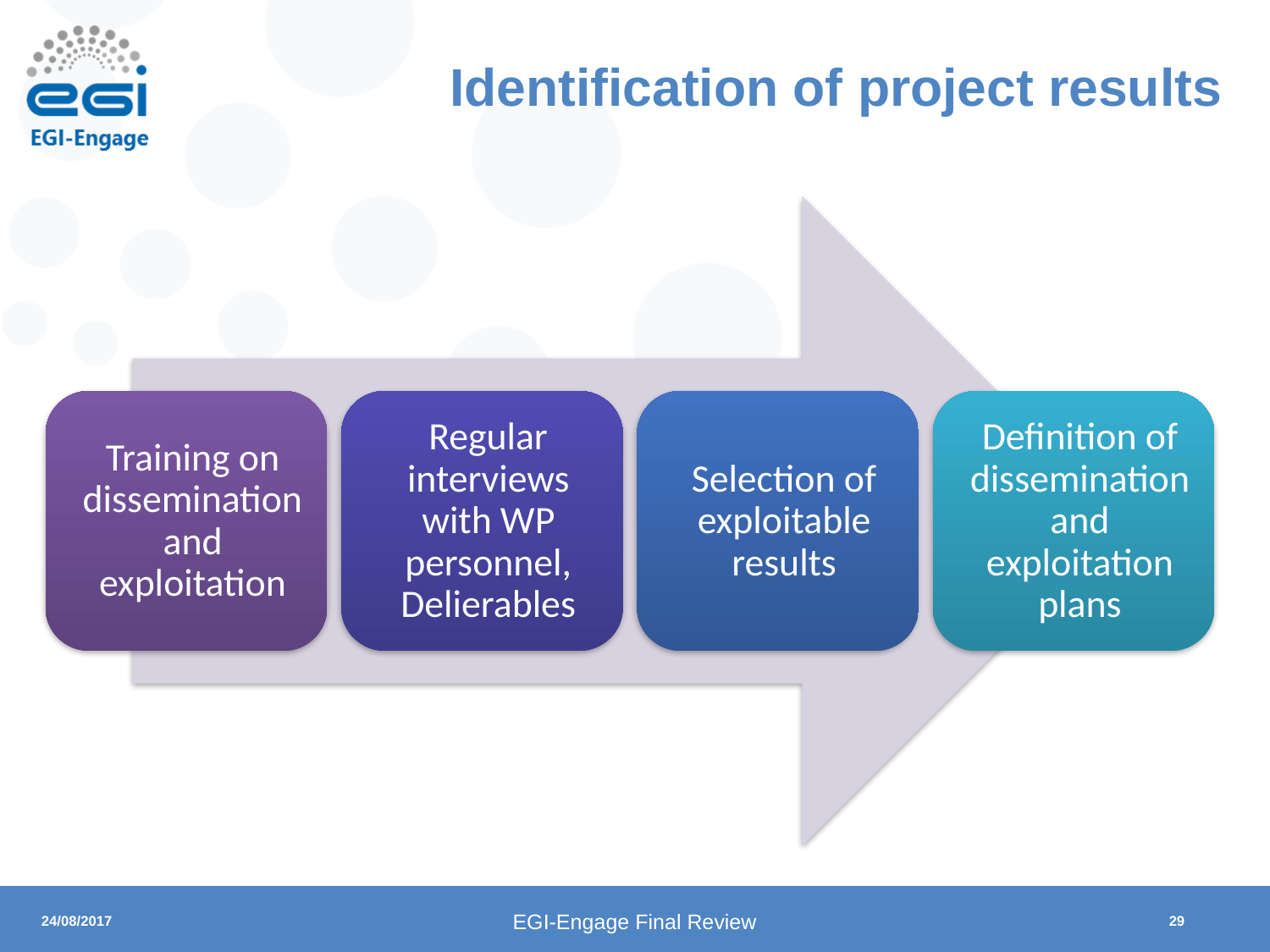

# Identification of project results
Training on dissemination and exploitation
Regular interviews with WP personnel, Delierables
Selection of exploitable results
Definition of dissemination and exploitation plans
EGI-Engage Final Review